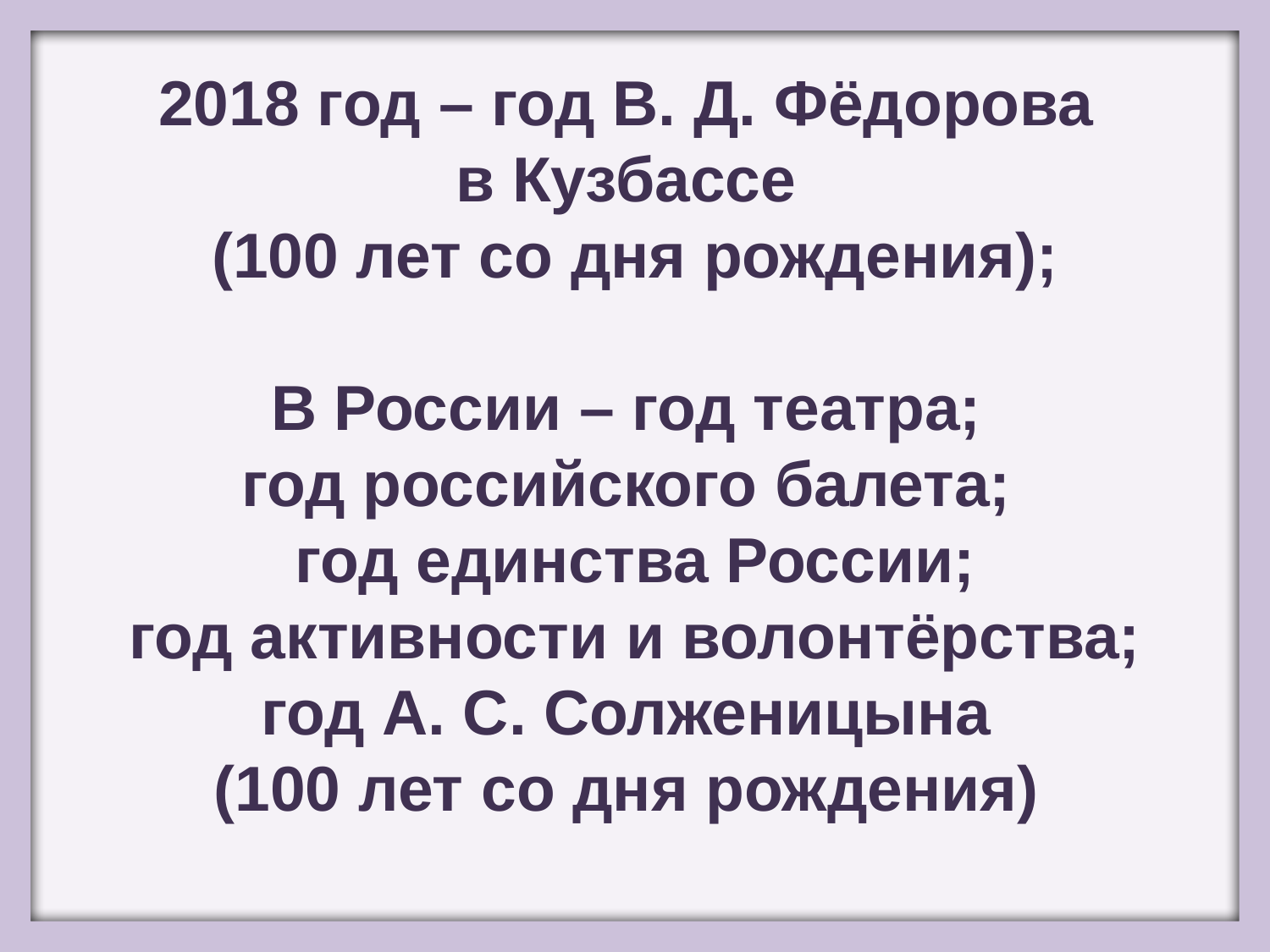

2018 год – год В. Д. Фёдорова
в Кузбассе
(100 лет со дня рождения);

В России – год театра;
год российского балета;
год единства России;
 год активности и волонтёрства;
год А. С. Солженицына
(100 лет со дня рождения)